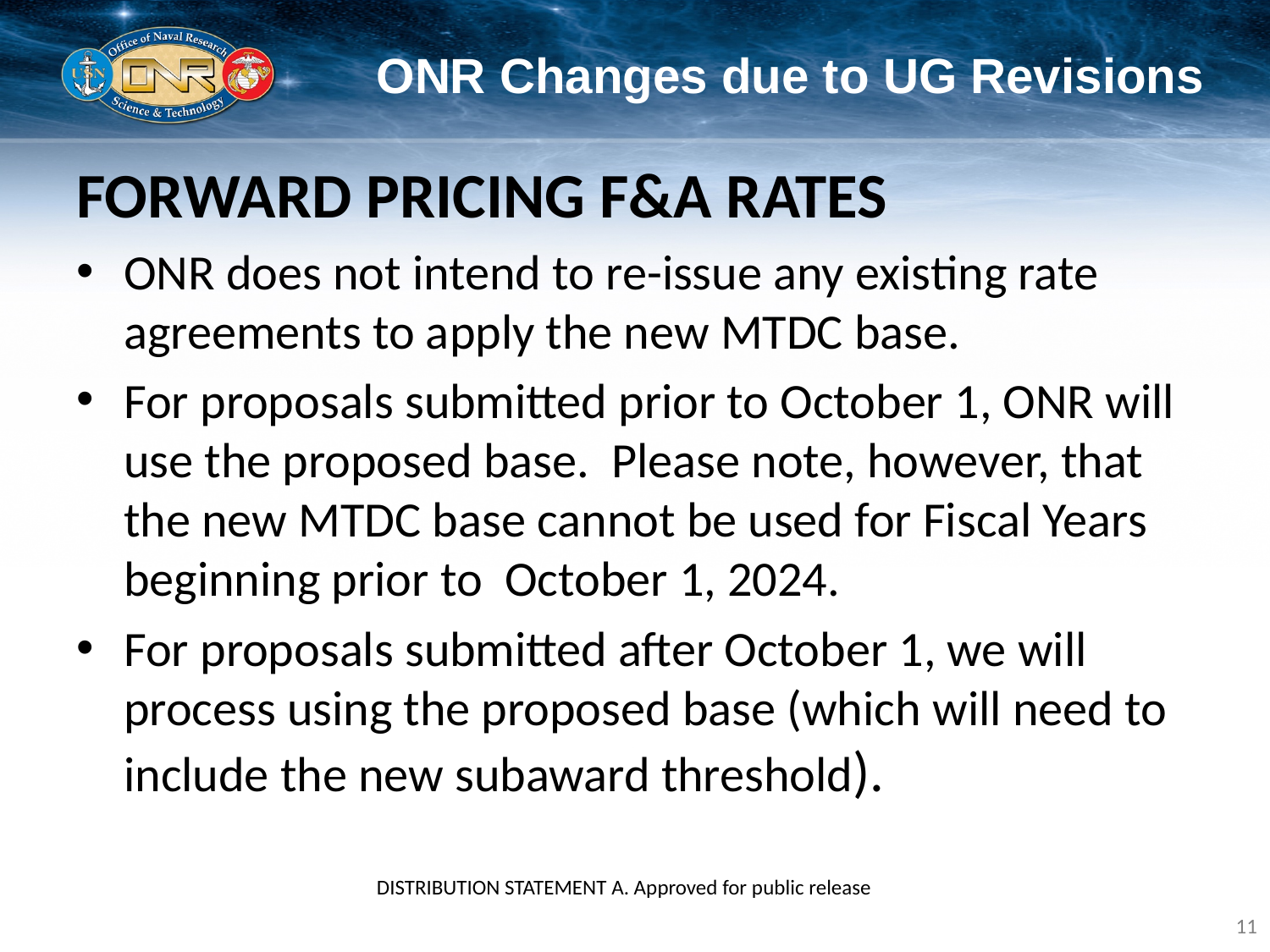

# ONR Changes due to UG Revisions
FORWARD PRICING F&A RATES
ONR does not intend to re-issue any existing rate agreements to apply the new MTDC base.
For proposals submitted prior to October 1, ONR will use the proposed base.  Please note, however, that the new MTDC base cannot be used for Fiscal Years beginning prior to  October 1, 2024.
For proposals submitted after October 1, we will process using the proposed base (which will need to include the new subaward threshold).

DISTRIBUTION STATEMENT A. Approved for public release